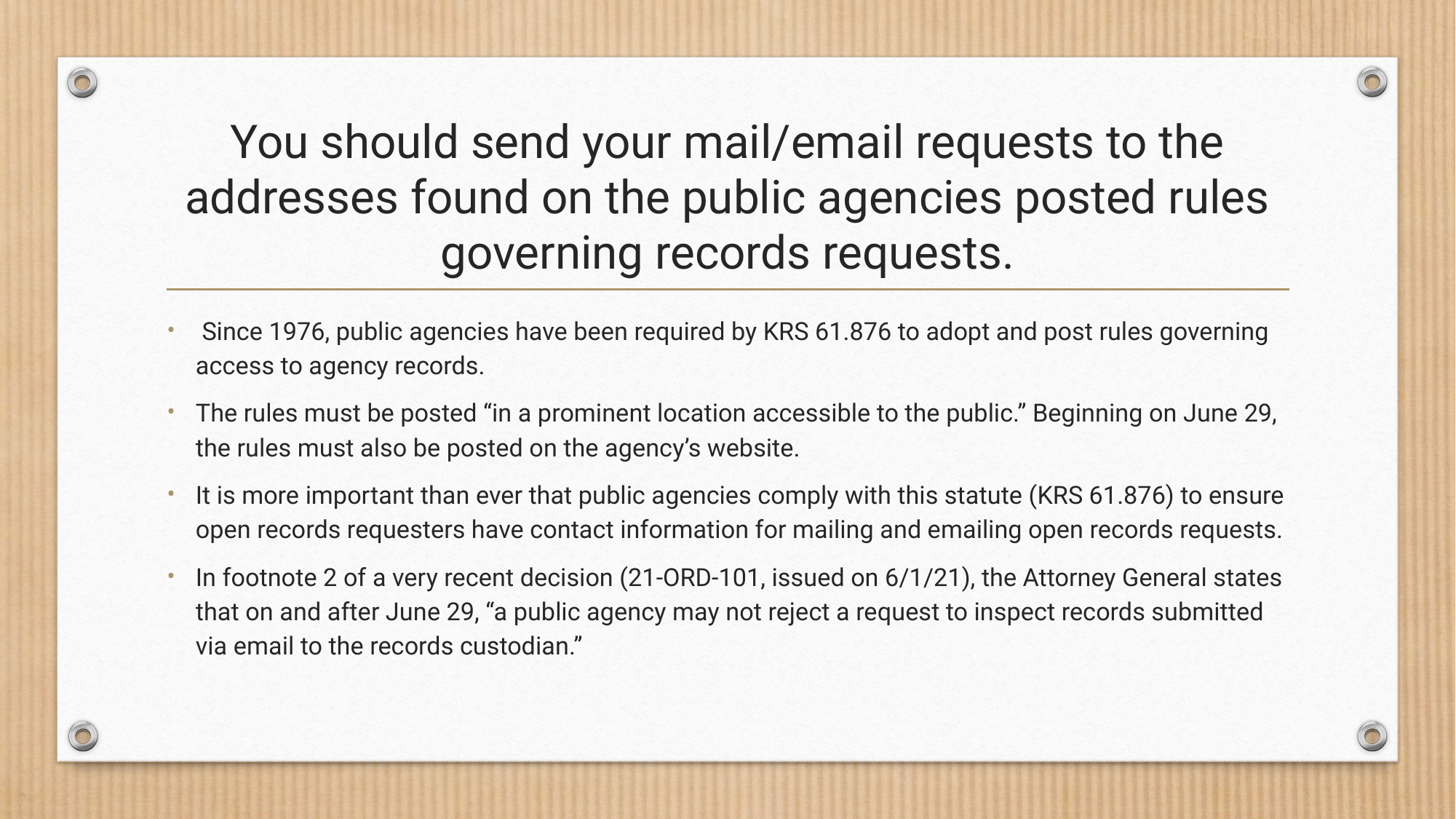

# You should send your mail/email requests to the addresses found on the public agencies posted rules governing records requests.
 Since 1976, public agencies have been required by KRS 61.876 to adopt and post rules governing access to agency records.
The rules must be posted “in a prominent location accessible to the public.” Beginning on June 29, the rules must also be posted on the agency’s website.
It is more important than ever that public agencies comply with this statute (KRS 61.876) to ensure open records requesters have contact information for mailing and emailing open records requests.
In footnote 2 of a very recent decision (21-ORD-101, issued on 6/1/21), the Attorney General states that on and after June 29, “a public agency may not reject a request to inspect records submitted via email to the records custodian.”